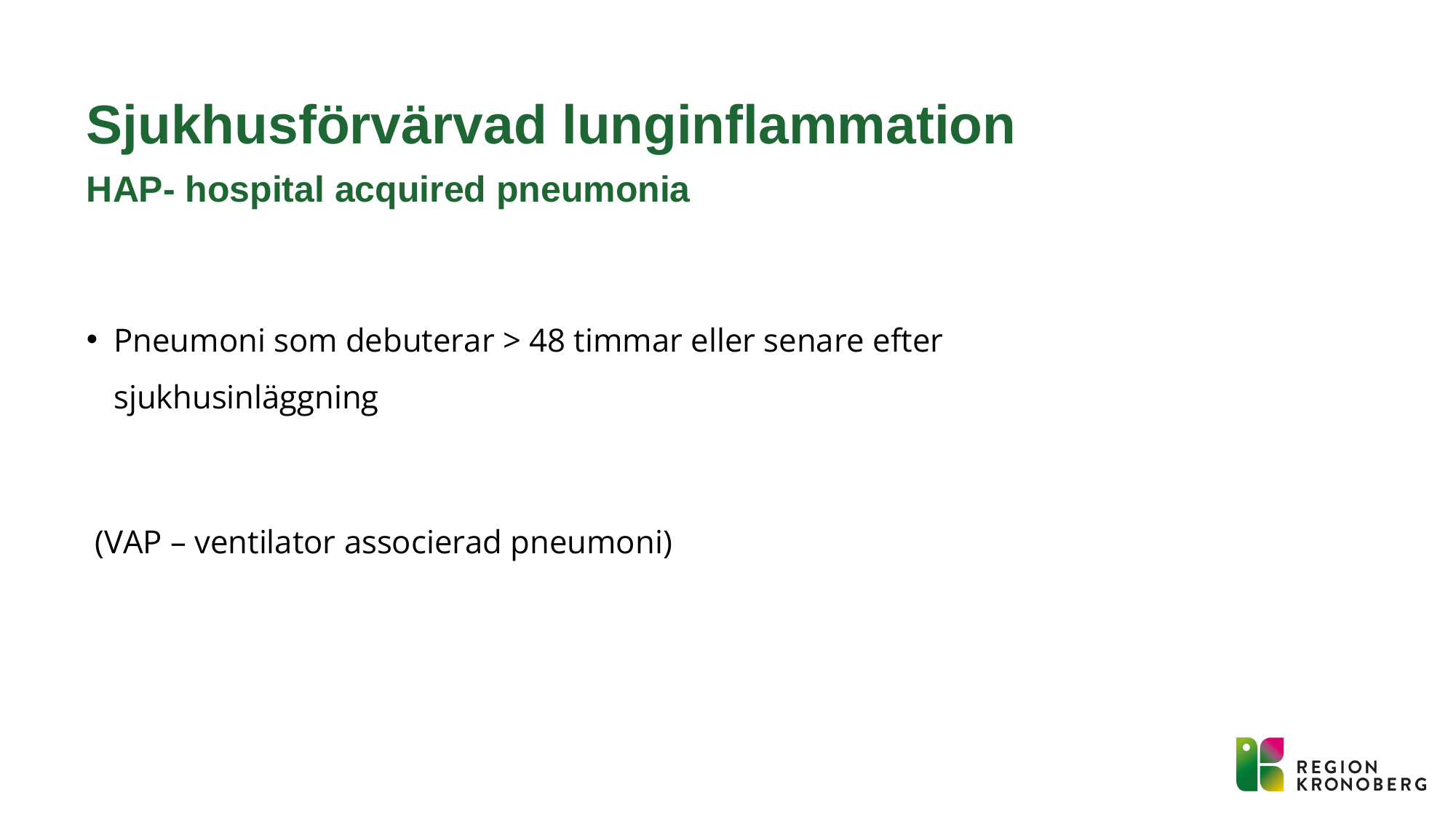

# Sjukhusförvärvad lunginflammation HAP- hospital acquired pneumonia

Pneumoni som debuterar > 48 timmar eller senare efter sjukhusinläggning

 (VAP – ventilator associerad pneumoni)